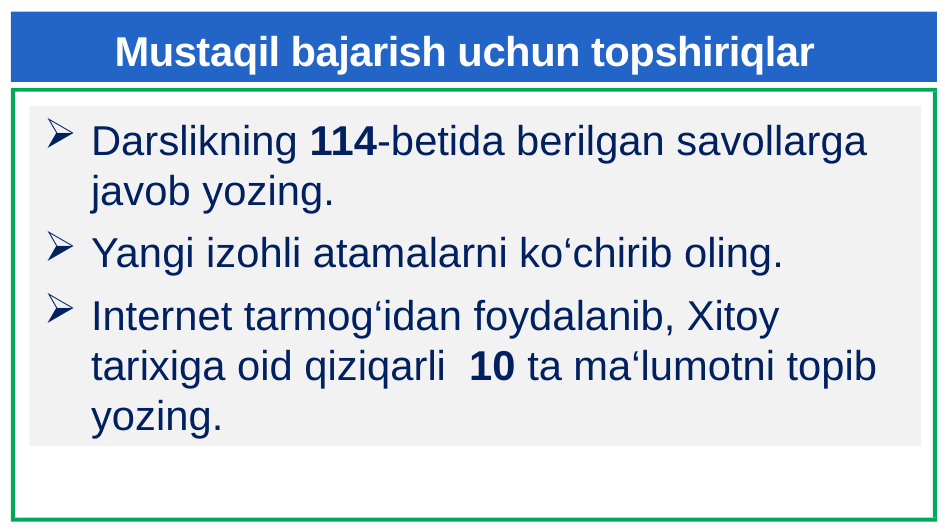

# Mustaqil bajarish uchun topshiriqlar

Darslikning 114-betida berilgan savollarga javob yozing.
Yangi izohli atamalarni ko‘chirib oling.
Internet tarmog‘idan foydalanib, Xitoy tarixiga oid qiziqarli  10 ta ma‘lumotni topib yozing.